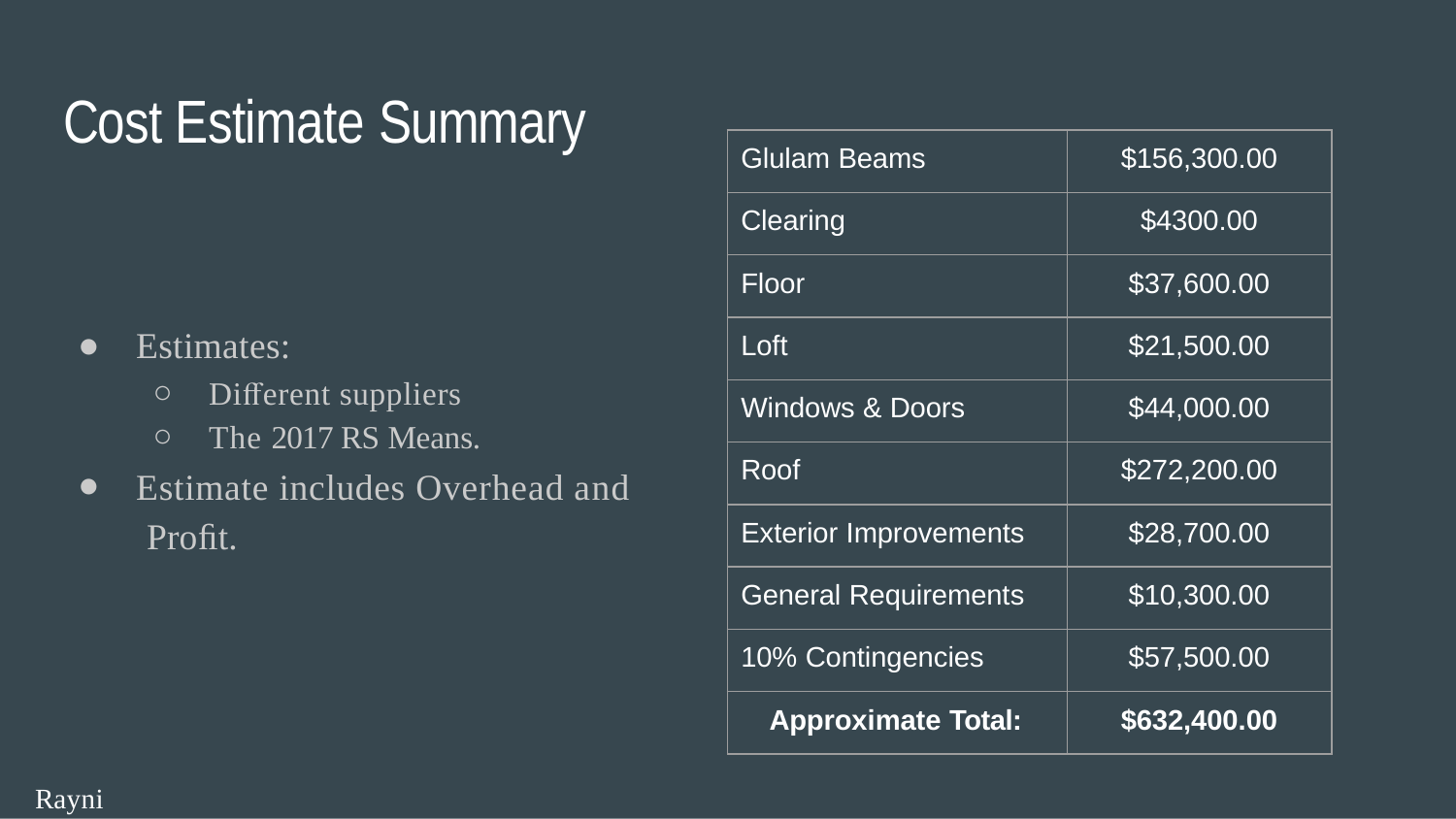

# Cost Estimate Summary
| Glulam Beams | $156,300.00 |
| --- | --- |
| Clearing | $4300.00 |
| Floor | $37,600.00 |
| Loft | $21,500.00 |
| Windows & Doors | $44,000.00 |
| Roof | $272,200.00 |
| Exterior Improvements | $28,700.00 |
| General Requirements | $10,300.00 |
| 10% Contingencies | $57,500.00 |
| Approximate Total: | $632,400.00 |
Estimates:
Diﬀerent suppliers
The 2017 RS Means.
Estimate includes Overhead and  Proﬁt.
Rayni